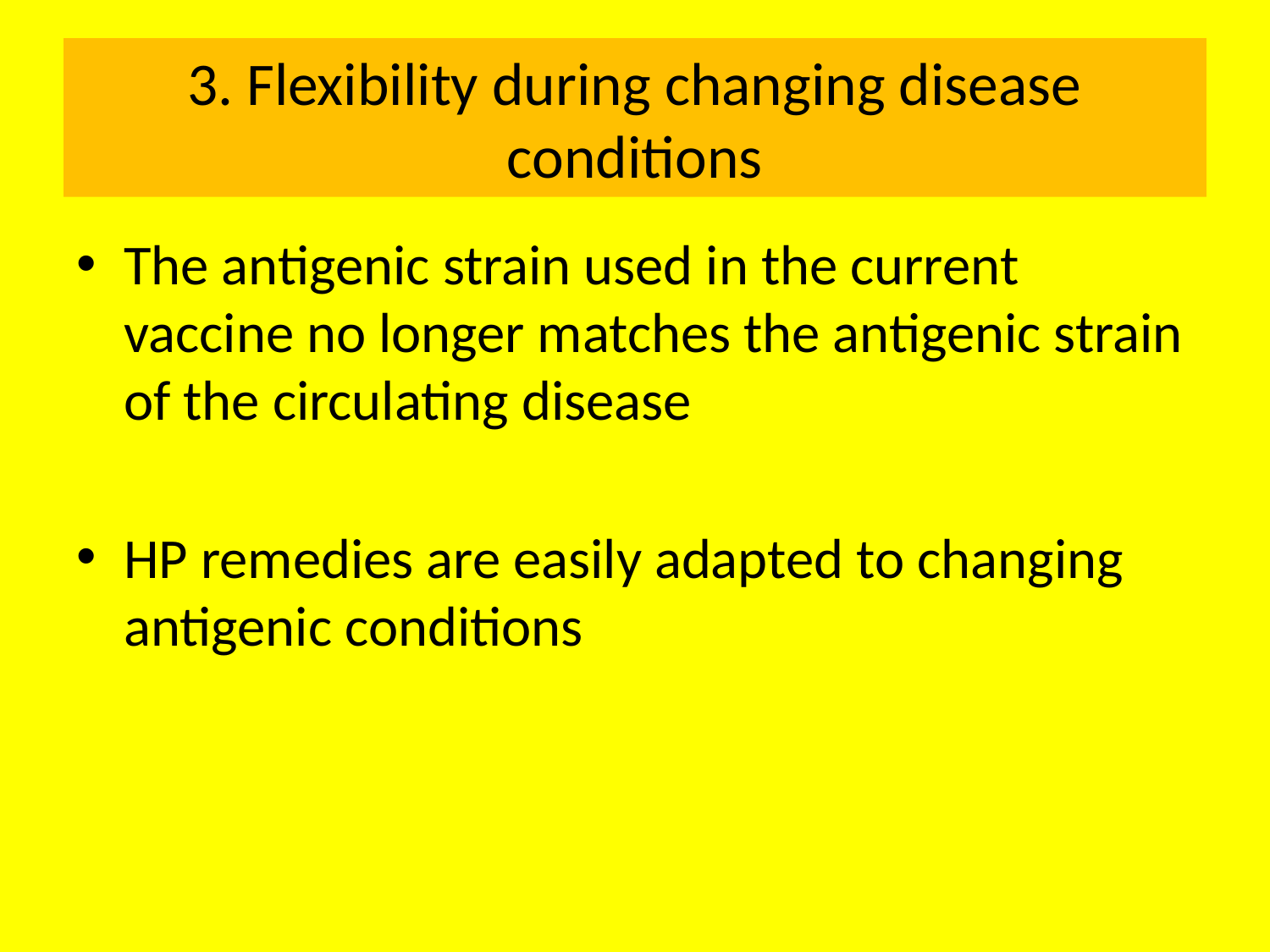

# 3. Flexibility during changing disease conditions
The antigenic strain used in the current vaccine no longer matches the antigenic strain of the circulating disease

HP remedies are easily adapted to changing antigenic conditions